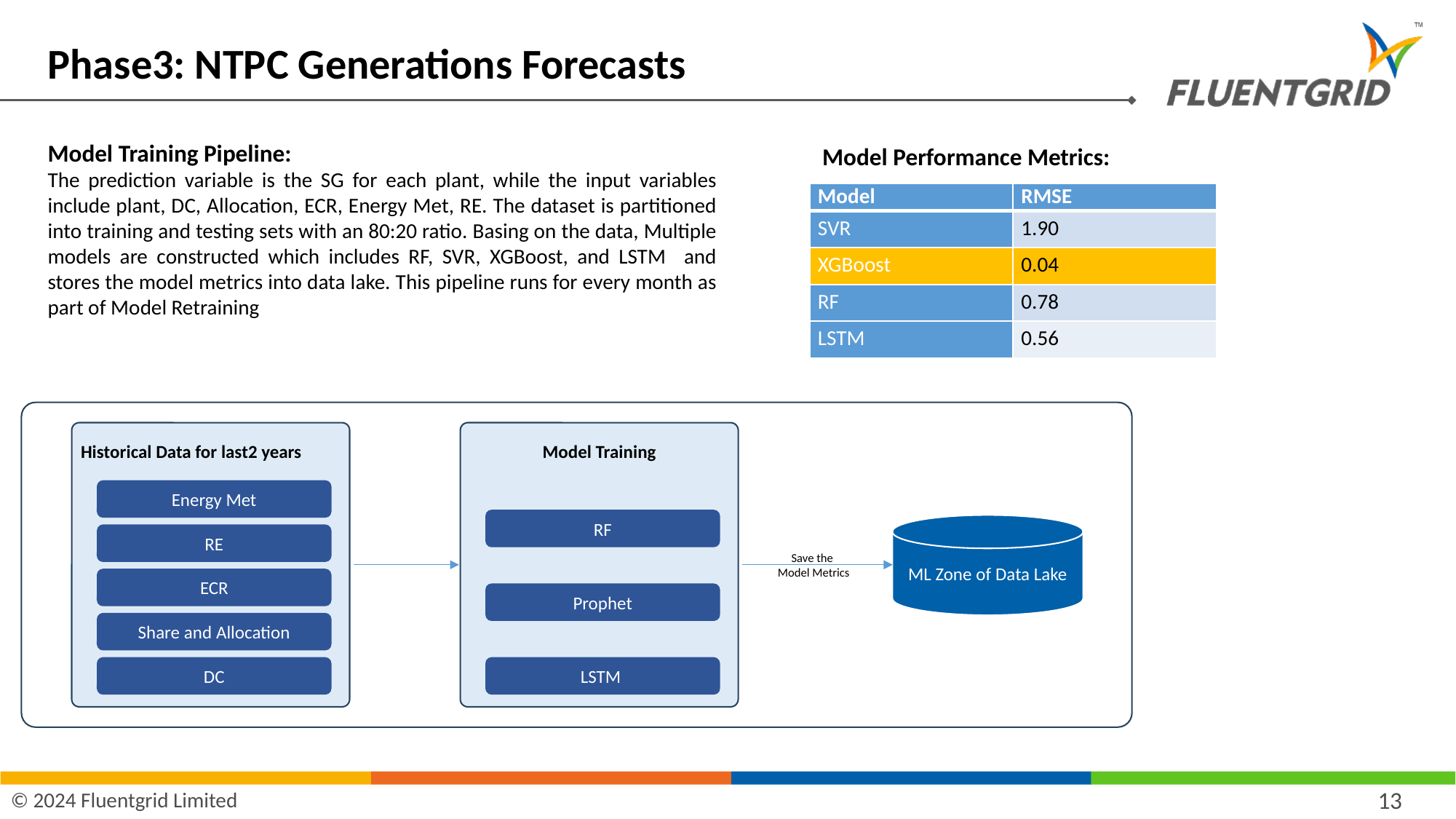

# Phase3: NTPC Generations Forecasts
Model Training Pipeline:
The prediction variable is the SG for each plant, while the input variables include plant, DC, Allocation, ECR, Energy Met, RE. The dataset is partitioned into training and testing sets with an 80:20 ratio. Basing on the data, Multiple models are constructed which includes RF, SVR, XGBoost, and LSTM  and stores the model metrics into data lake. This pipeline runs for every month as part of Model Retraining
Model Performance Metrics:
| Model | RMSE |
| --- | --- |
| SVR | 1.90 |
| XGBoost | 0.04 |
| RF | 0.78 |
| LSTM | 0.56 |

Historical Data for last2 years
Energy Met
RE
ECR
Share and Allocation
DC

Model Training
RF
Prophet
LSTM
ML Zone of Data Lake
Save the
Model Metrics